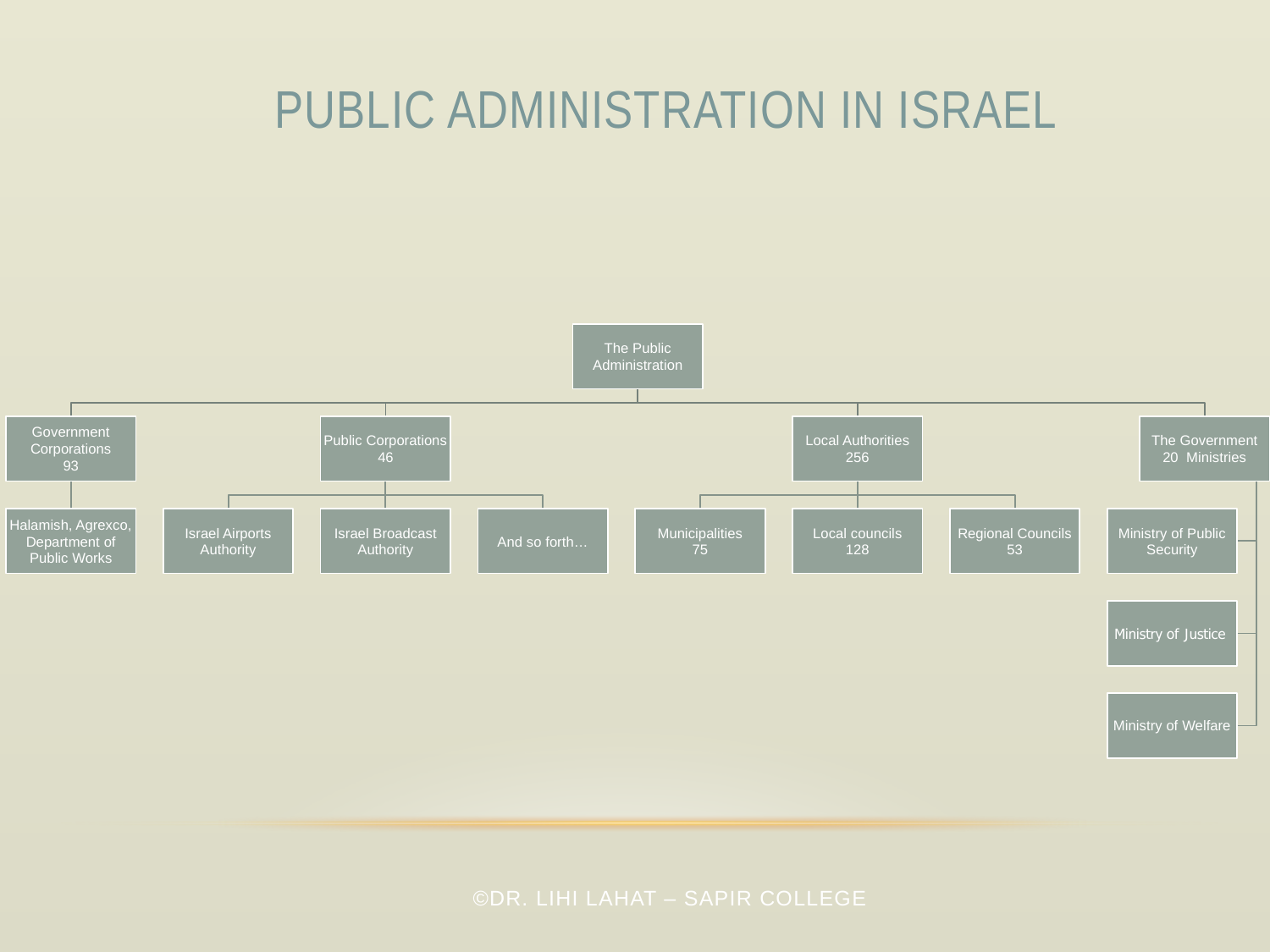

# Public Administration in Israel
The Public Administration
Government Corporations
93
Halamish, Agrexco, Department of Public Works
Public Corporations
46
Israel Airports Authority
Israel Broadcast Authority
And so forth…
Local Authorities
256
Municipalities
75
Local councils
128
Regional Councils
53
The Government
20  Ministries
Ministry of Public Security
Ministry of Justice
Ministry of Welfare
 ©Dr. Lihi Lahat – Sapir College